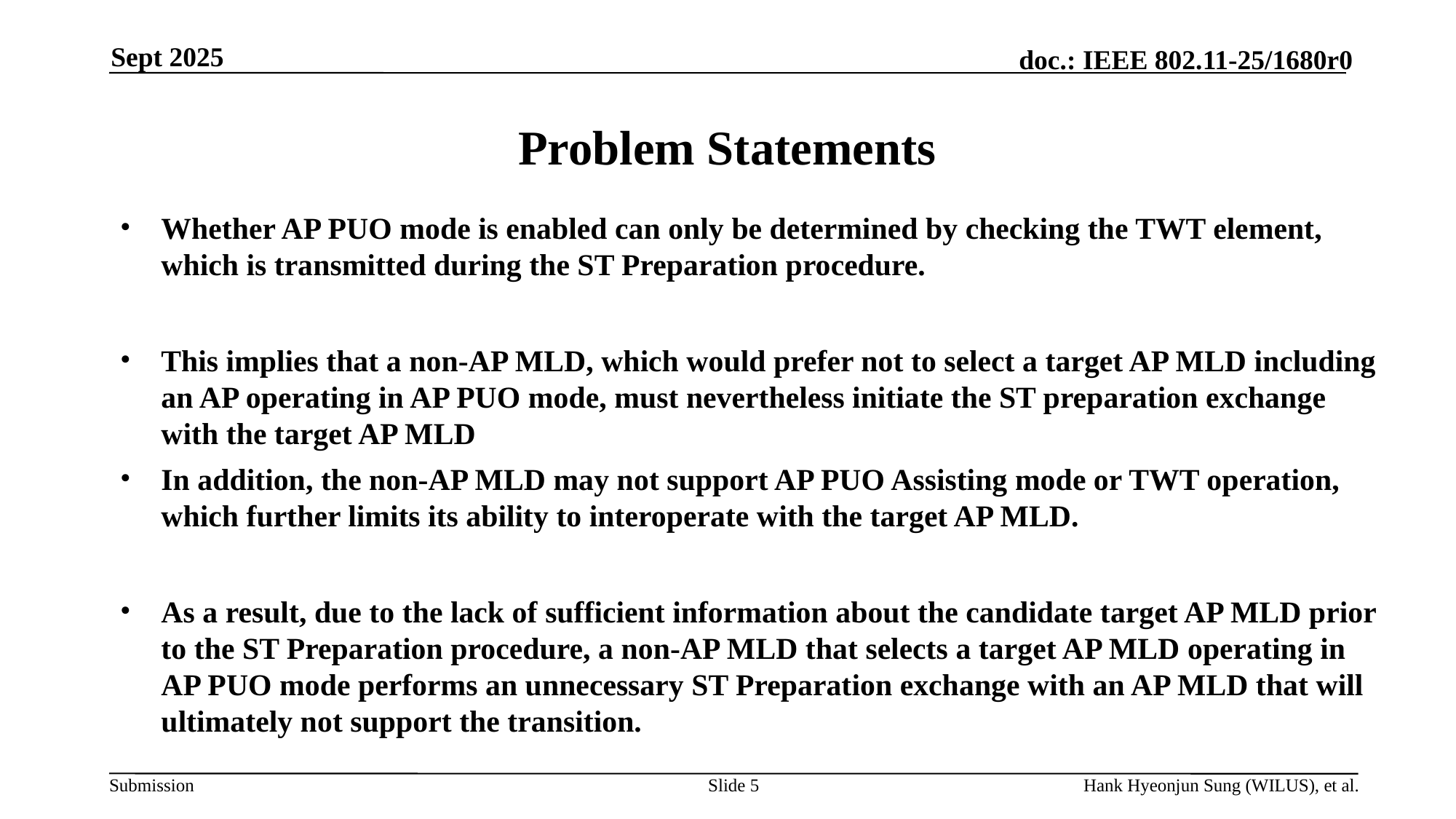

Sept 2025
# Problem Statements
Whether AP PUO mode is enabled can only be determined by checking the TWT element, which is transmitted during the ST Preparation procedure.

This implies that a non-AP MLD, which would prefer not to select a target AP MLD including an AP operating in AP PUO mode, must nevertheless initiate the ST preparation exchange with the target AP MLD
In addition, the non-AP MLD may not support AP PUO Assisting mode or TWT operation, which further limits its ability to interoperate with the target AP MLD.

As a result, due to the lack of sufficient information about the candidate target AP MLD prior to the ST Preparation procedure, a non-AP MLD that selects a target AP MLD operating in AP PUO mode performs an unnecessary ST Preparation exchange with an AP MLD that will ultimately not support the transition.
Slide 5
Hank Hyeonjun Sung (WILUS), et al.